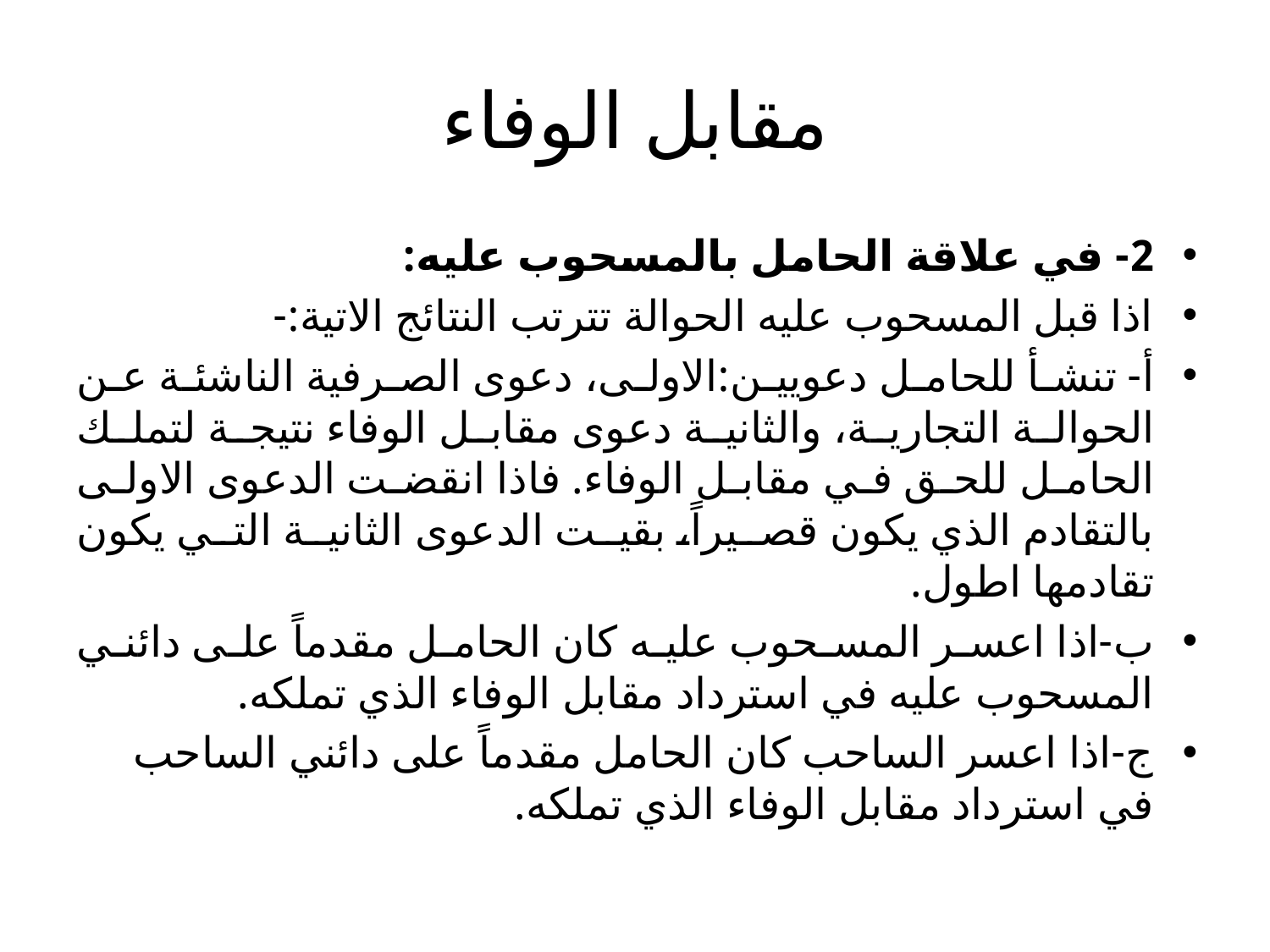

# مقابل الوفاء
2- في علاقة الحامل بالمسحوب عليه:
اذا قبل المسحوب عليه الحوالة تترتب النتائج الاتية:-
أ- تنشأ للحامل دعويين:الاولى، دعوى الصرفية الناشئة عن الحوالة التجارية، والثانية دعوى مقابل الوفاء نتيجة لتملك الحامل للحق في مقابل الوفاء. فاذا انقضت الدعوى الاولى بالتقادم الذي يكون قصيراً، بقيت الدعوى الثانية التي يكون تقادمها اطول.
ب-اذا اعسر المسحوب عليه كان الحامل مقدماً على دائني المسحوب عليه في استرداد مقابل الوفاء الذي تملكه.
ج-اذا اعسر الساحب كان الحامل مقدماً على دائني الساحب في استرداد مقابل الوفاء الذي تملكه.